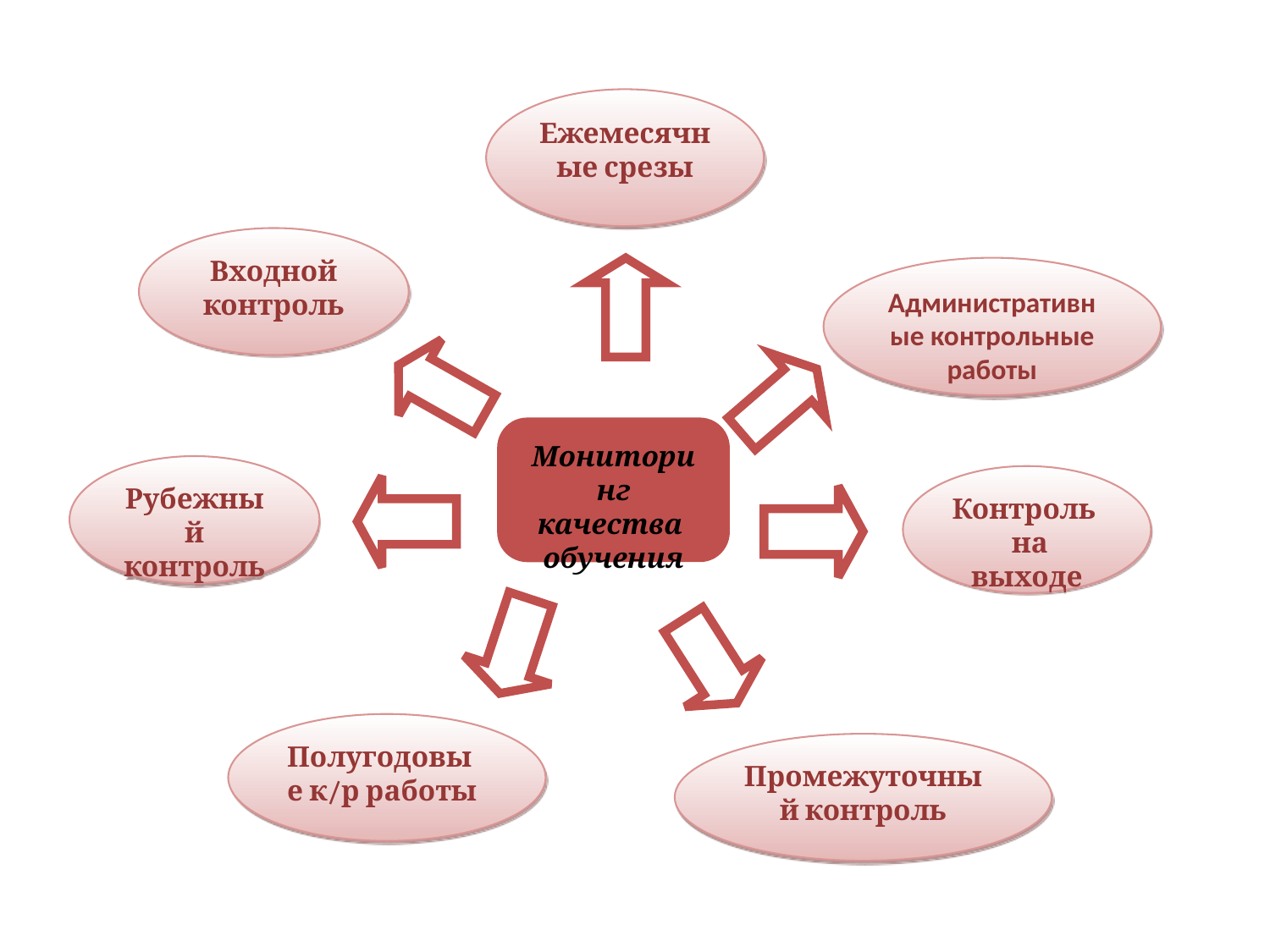

Ежемесячные срезы

Входной контроль

Административные контрольные работы

Мониторинг качества  обучения
Рубежный контроль
Контроль   на выходе

Полугодовые к/р работы
Промежуточный контроль